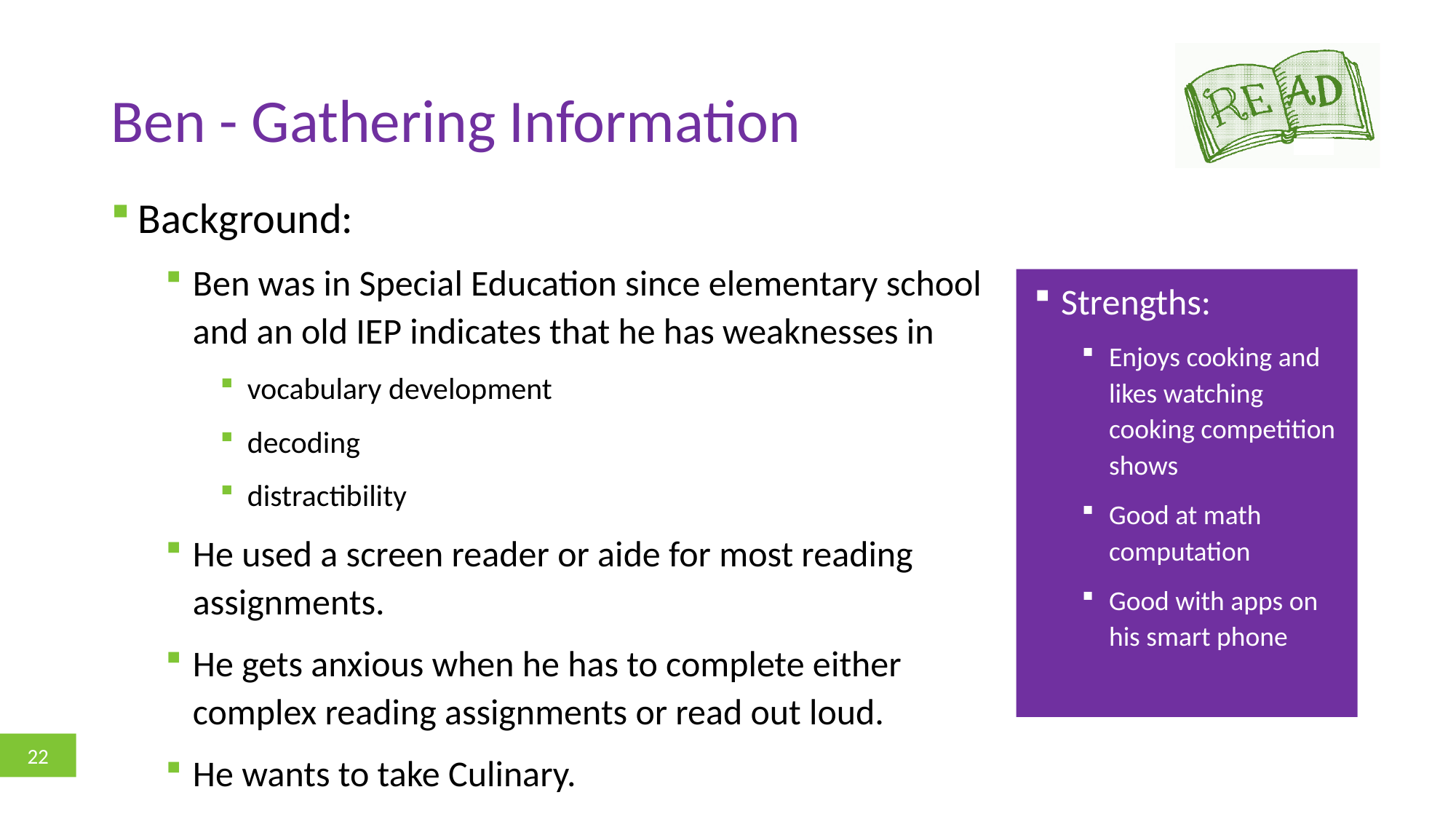

# Ben - Gathering Information
Background:
Ben was in Special Education since elementary school and an old IEP indicates that he has weaknesses in
vocabulary development
decoding
distractibility
He used a screen reader or aide for most reading assignments.
He gets anxious when he has to complete either complex reading assignments or read out loud.
He wants to take Culinary.

Strengths:
Enjoys cooking and likes watching cooking competition shows
Good at math computation
Good with apps on his smart phone